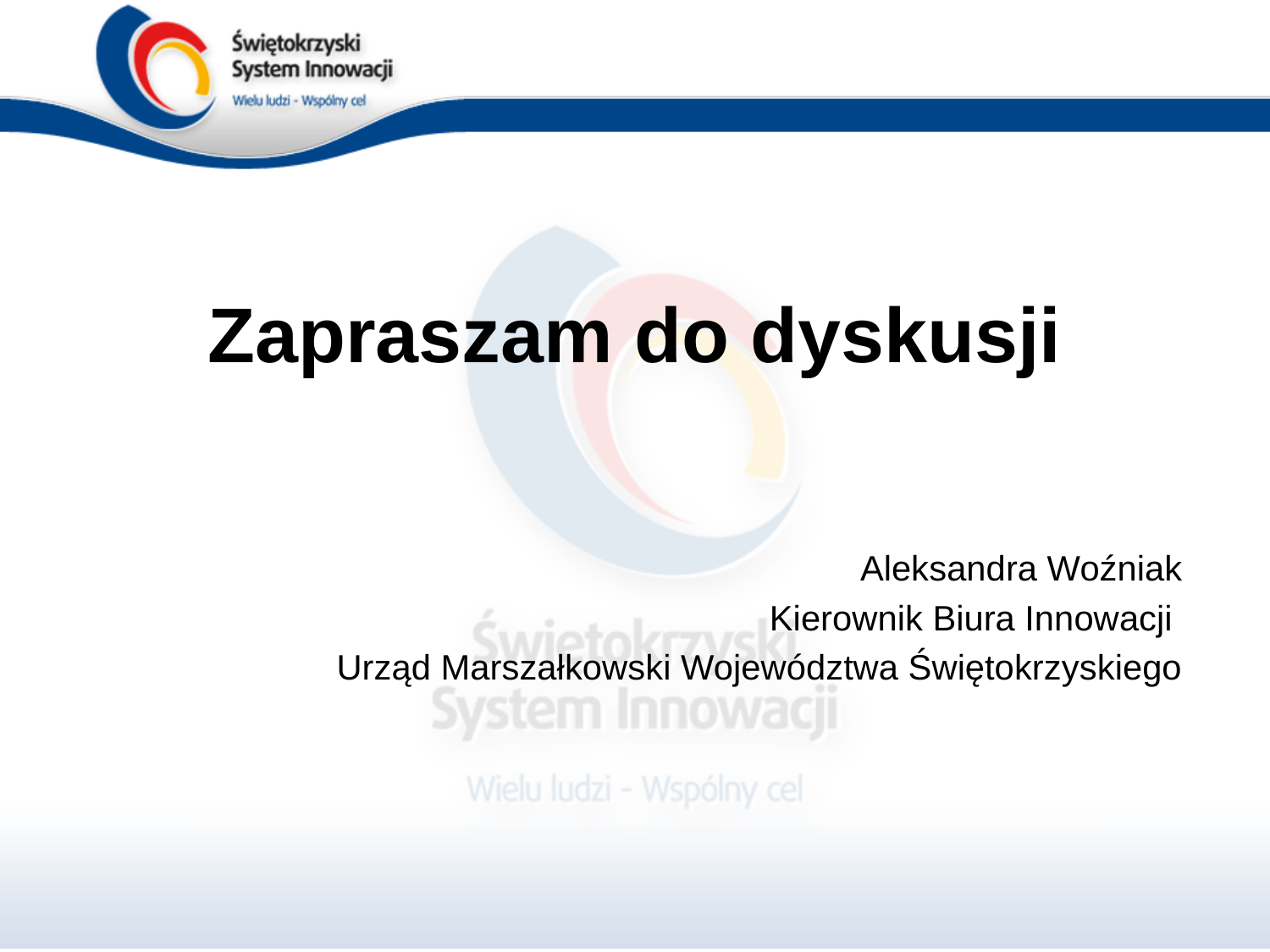

# Zapraszam do dyskusji
Aleksandra Woźniak
Kierownik Biura Innowacji
Urząd Marszałkowski Województwa Świętokrzyskiego